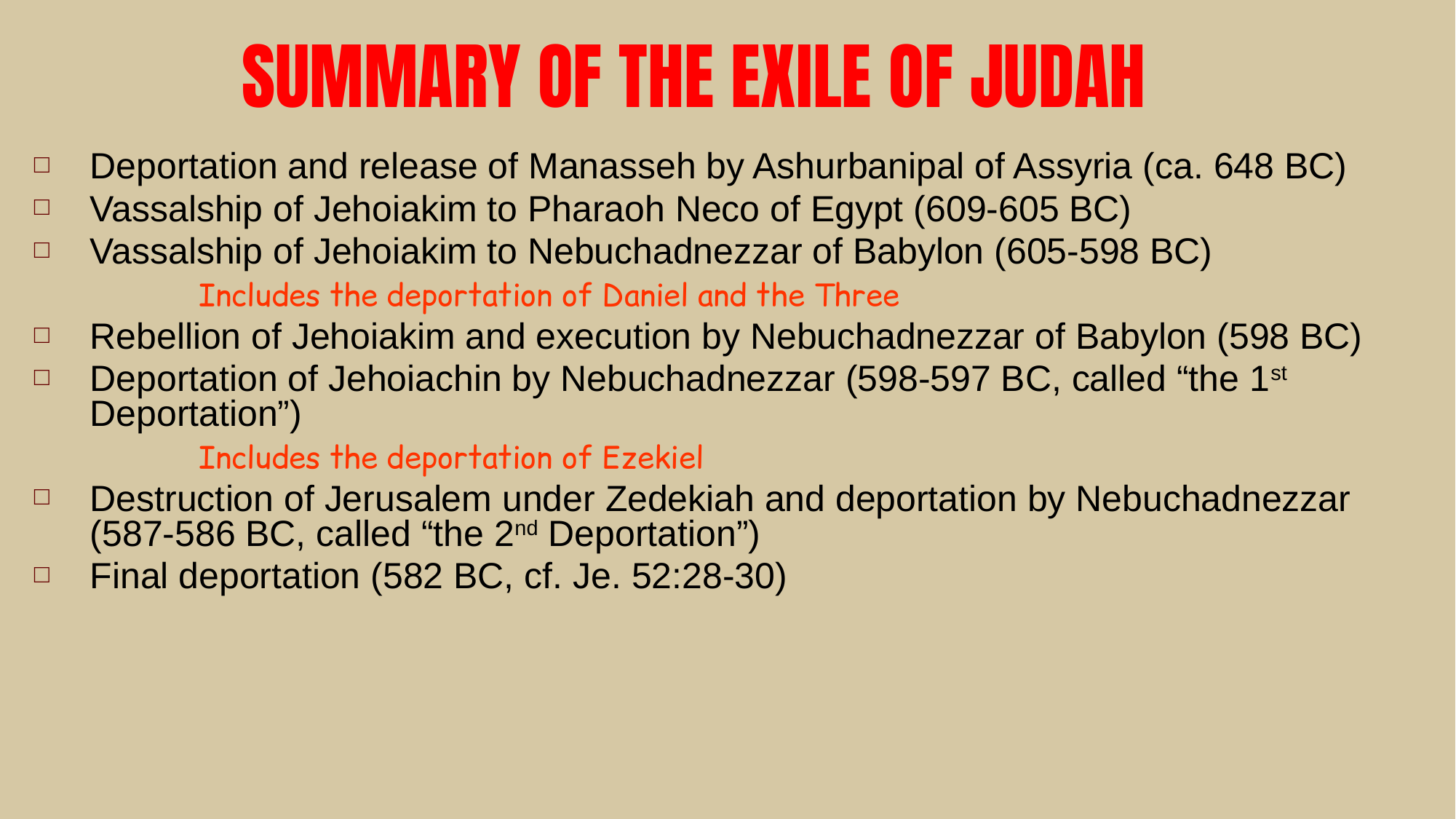

# SUMMARY OF THE EXILE OF JUDAH
Deportation and release of Manasseh by Ashurbanipal of Assyria (ca. 648 BC)
Vassalship of Jehoiakim to Pharaoh Neco of Egypt (609-605 BC)
Vassalship of Jehoiakim to Nebuchadnezzar of Babylon (605-598 BC)
		Includes the deportation of Daniel and the Three
Rebellion of Jehoiakim and execution by Nebuchadnezzar of Babylon (598 BC)
Deportation of Jehoiachin by Nebuchadnezzar (598-597 BC, called “the 1st Deportation”)
		Includes the deportation of Ezekiel
Destruction of Jerusalem under Zedekiah and deportation by Nebuchadnezzar (587-586 BC, called “the 2nd Deportation”)
Final deportation (582 BC, cf. Je. 52:28-30)